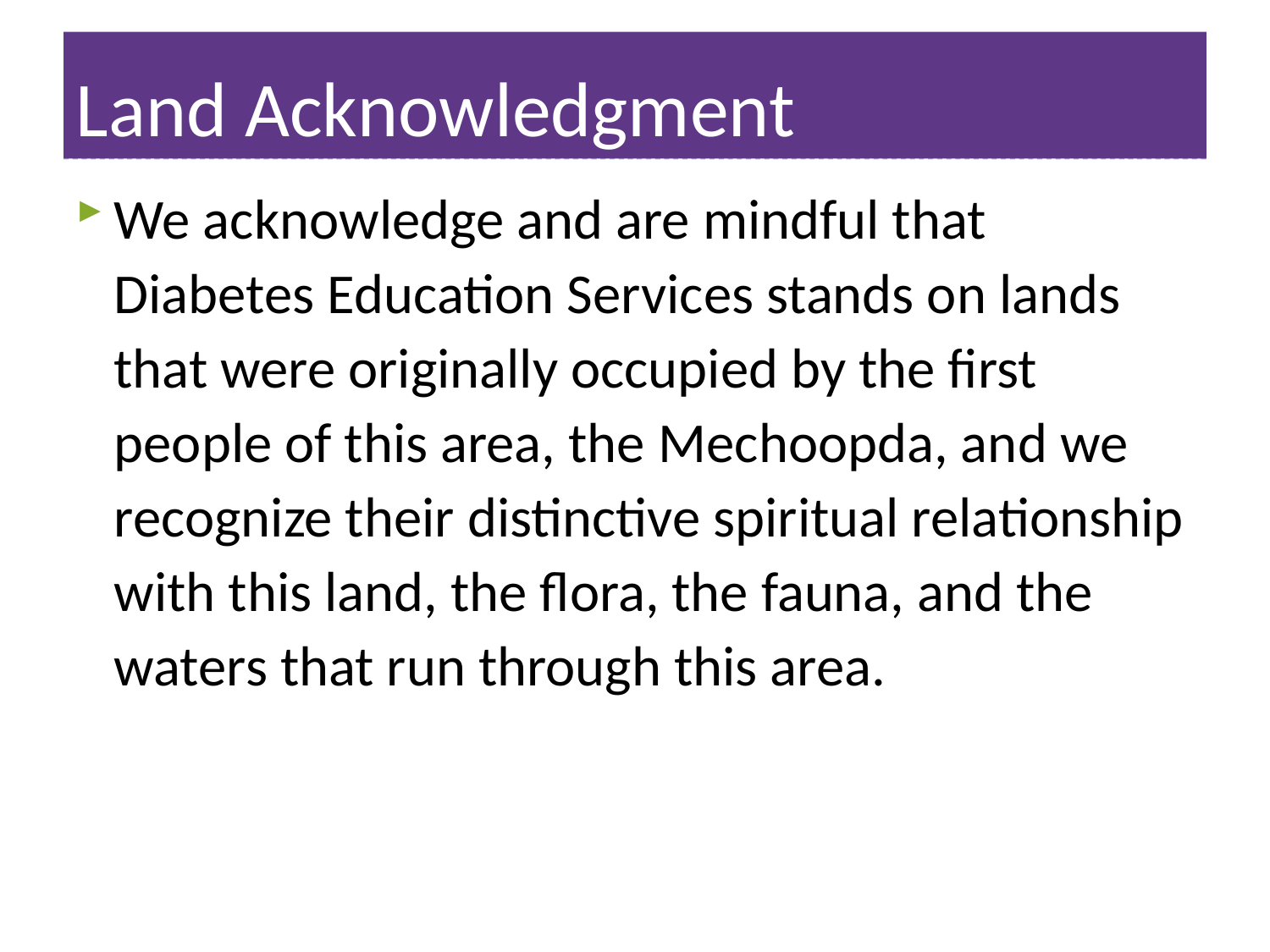

# Land Acknowledgment
We acknowledge and are mindful that Diabetes Education Services stands on lands that were originally occupied by the first people of this area, the Mechoopda, and we recognize their distinctive spiritual relationship with this land, the flora, the fauna, and the waters that run through this area.